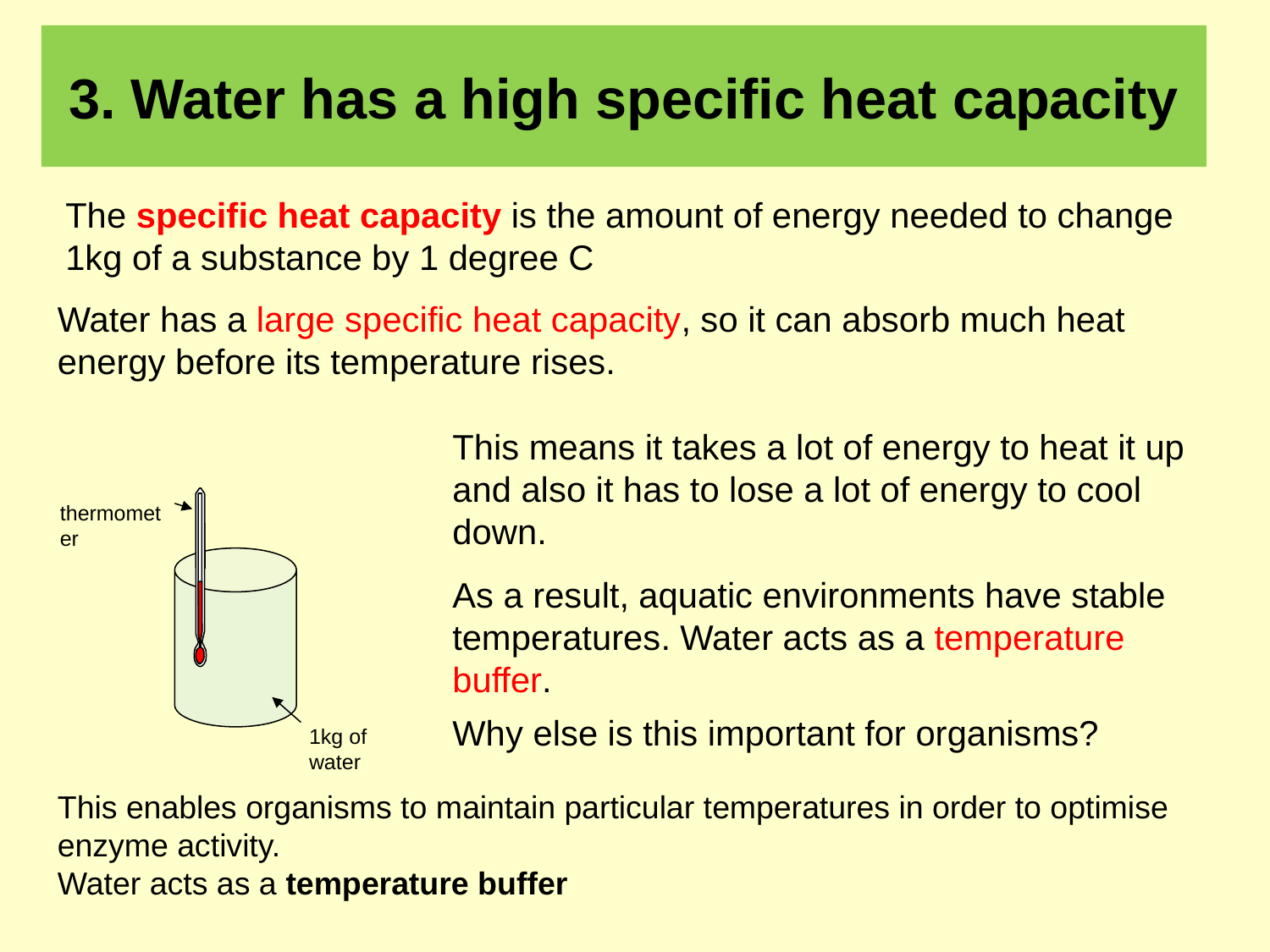

# 3. Water has a high specific heat capacity
The specific heat capacity is the amount of energy needed to change 1kg of a substance by 1 degree C
Water has a large specific heat capacity, so it can absorb much heat energy before its temperature rises.
This means it takes a lot of energy to heat it up and also it has to lose a lot of energy to cool down.
As a result, aquatic environments have stable temperatures. Water acts as a temperature buffer.
Why else is this important for organisms?

thermometer

1kg of water
This enables organisms to maintain particular temperatures in order to optimise enzyme activity.
Water acts as a temperature buffer